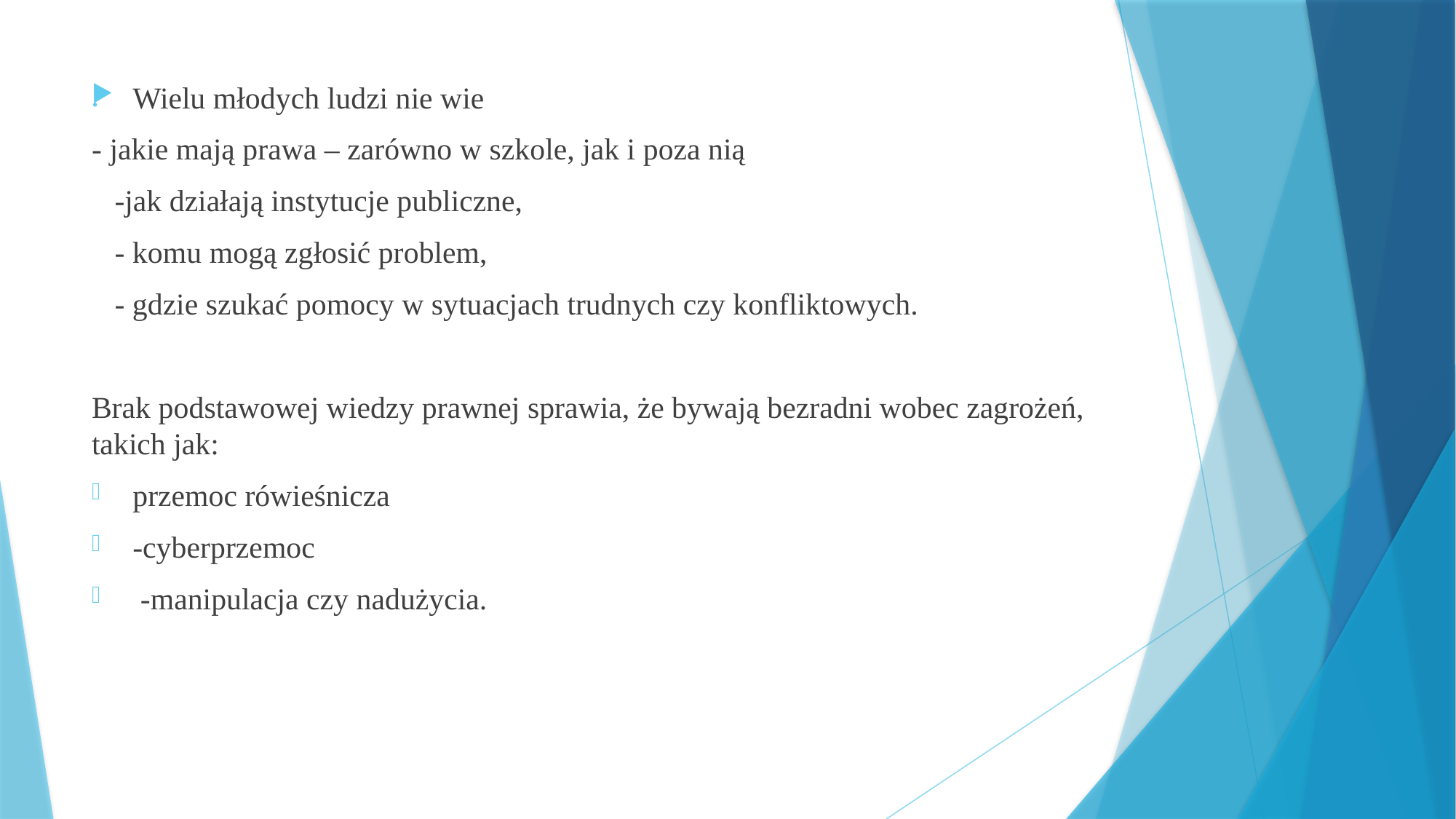

# .
Wielu młodych ludzi nie wie
- jakie mają prawa – zarówno w szkole, jak i poza nią
   -jak działają instytucje publiczne,
   - komu mogą zgłosić problem,
   - gdzie szukać pomocy w sytuacjach trudnych czy konfliktowych.

Brak podstawowej wiedzy prawnej sprawia, że bywają bezradni wobec zagrożeń, takich jak:
przemoc rówieśnicza
-cyberprzemoc
 -manipulacja czy nadużycia.